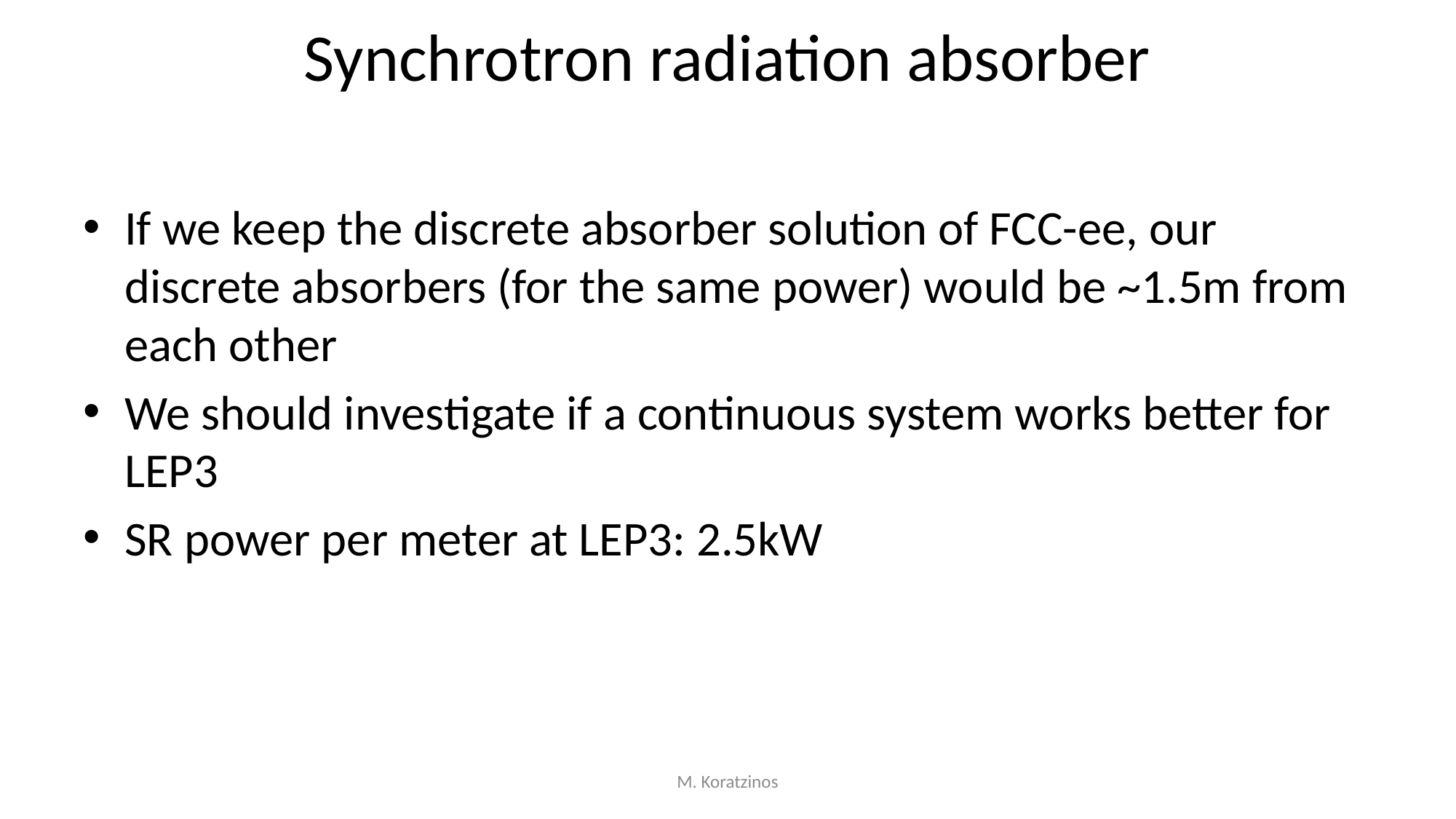

# Synchrotron radiation absorber
If we keep the discrete absorber solution of FCC-ee, our discrete absorbers (for the same power) would be ~1.5m from each other
We should investigate if a continuous system works better for LEP3
SR power per meter at LEP3: 2.5kW
M. Koratzinos